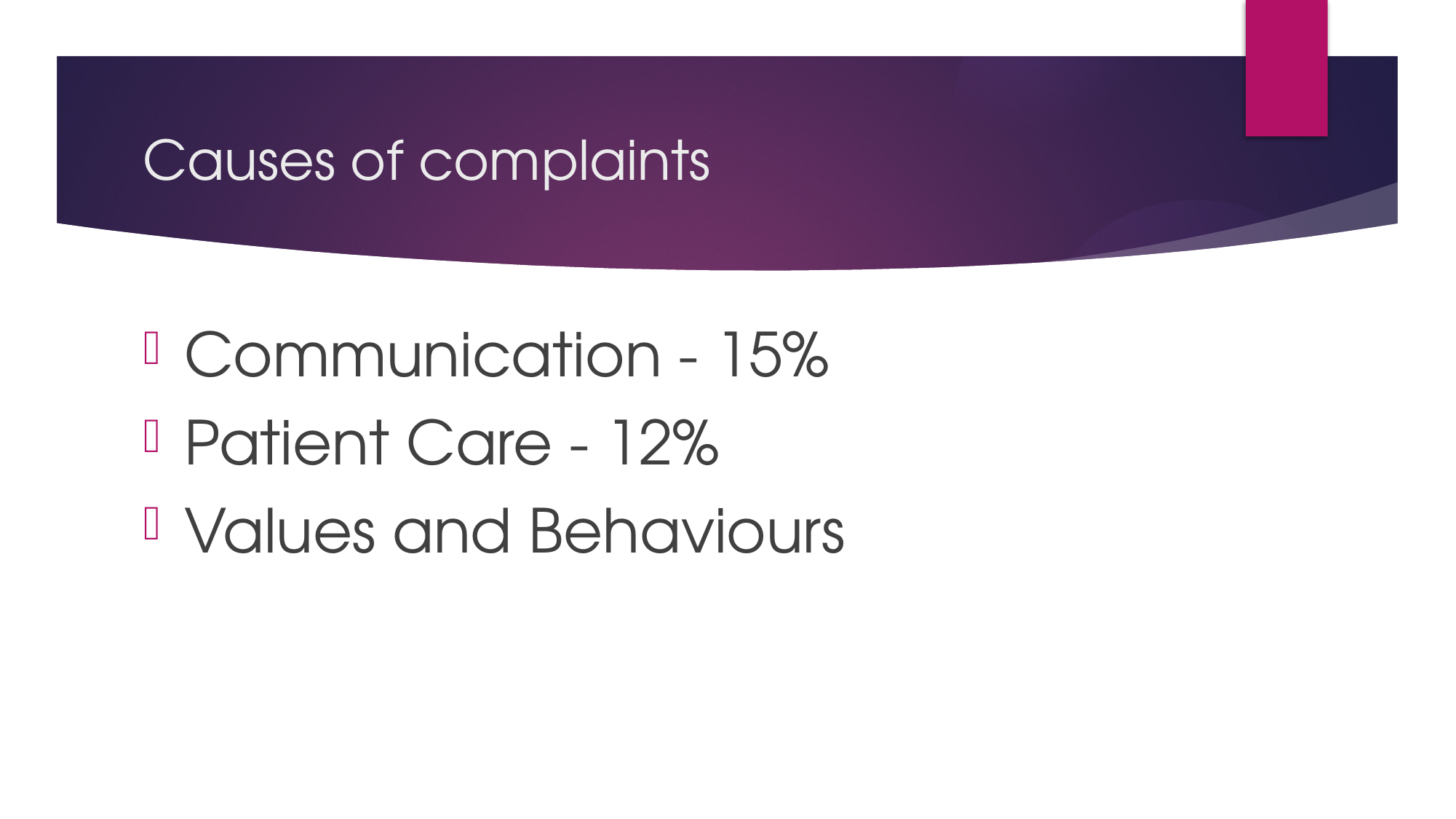

# Causes of complaints
Communication - 15%
Patient Care - 12%
Values and Behaviours